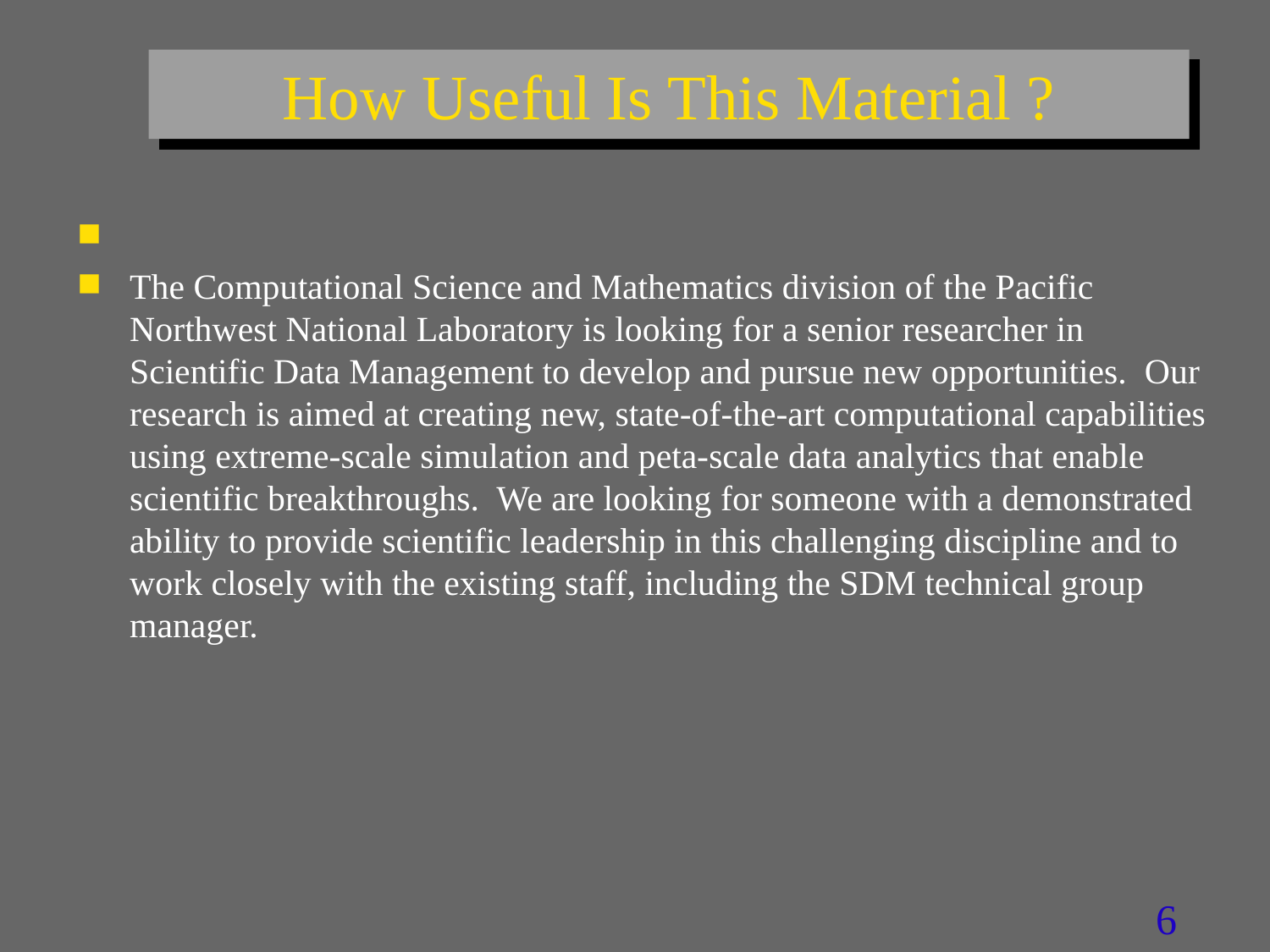

# How Useful Is This Material ?

The Computational Science and Mathematics division of the Pacific Northwest National Laboratory is looking for a senior researcher in Scientific Data Management to develop and pursue new opportunities.  Our research is aimed at creating new, state-of-the-art computational capabilities using extreme-scale simulation and peta-scale data analytics that enable scientific breakthroughs.  We are looking for someone with a demonstrated ability to provide scientific leadership in this challenging discipline and to work closely with the existing staff, including the SDM technical group manager.